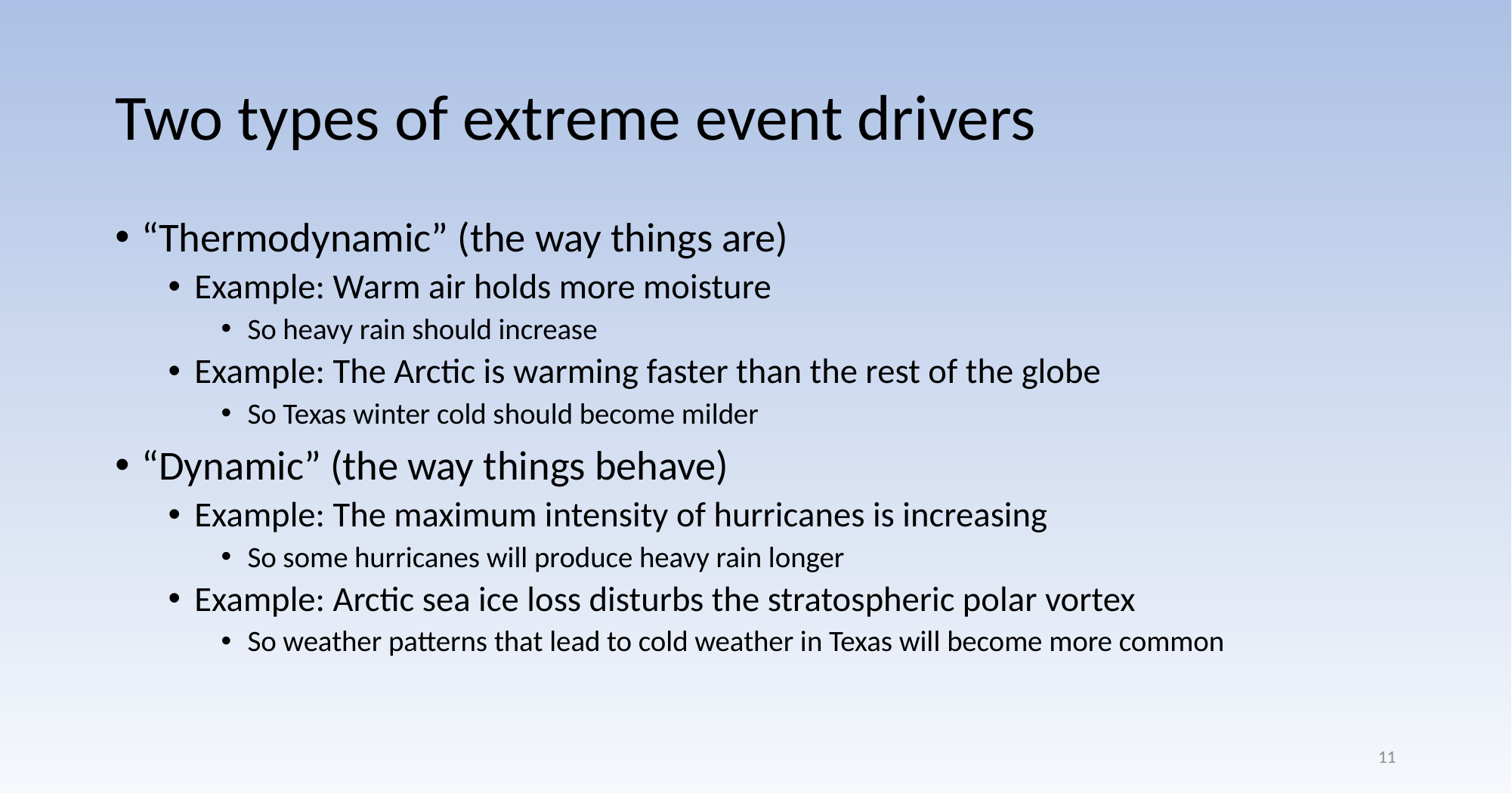

# Two types of extreme event drivers
“Thermodynamic” (the way things are)
Example: Warm air holds more moisture
So heavy rain should increase
Example: The Arctic is warming faster than the rest of the globe
So Texas winter cold should become milder
“Dynamic” (the way things behave)
Example: The maximum intensity of hurricanes is increasing
So some hurricanes will produce heavy rain longer
Example: Arctic sea ice loss disturbs the stratospheric polar vortex
So weather patterns that lead to cold weather in Texas will become more common

11